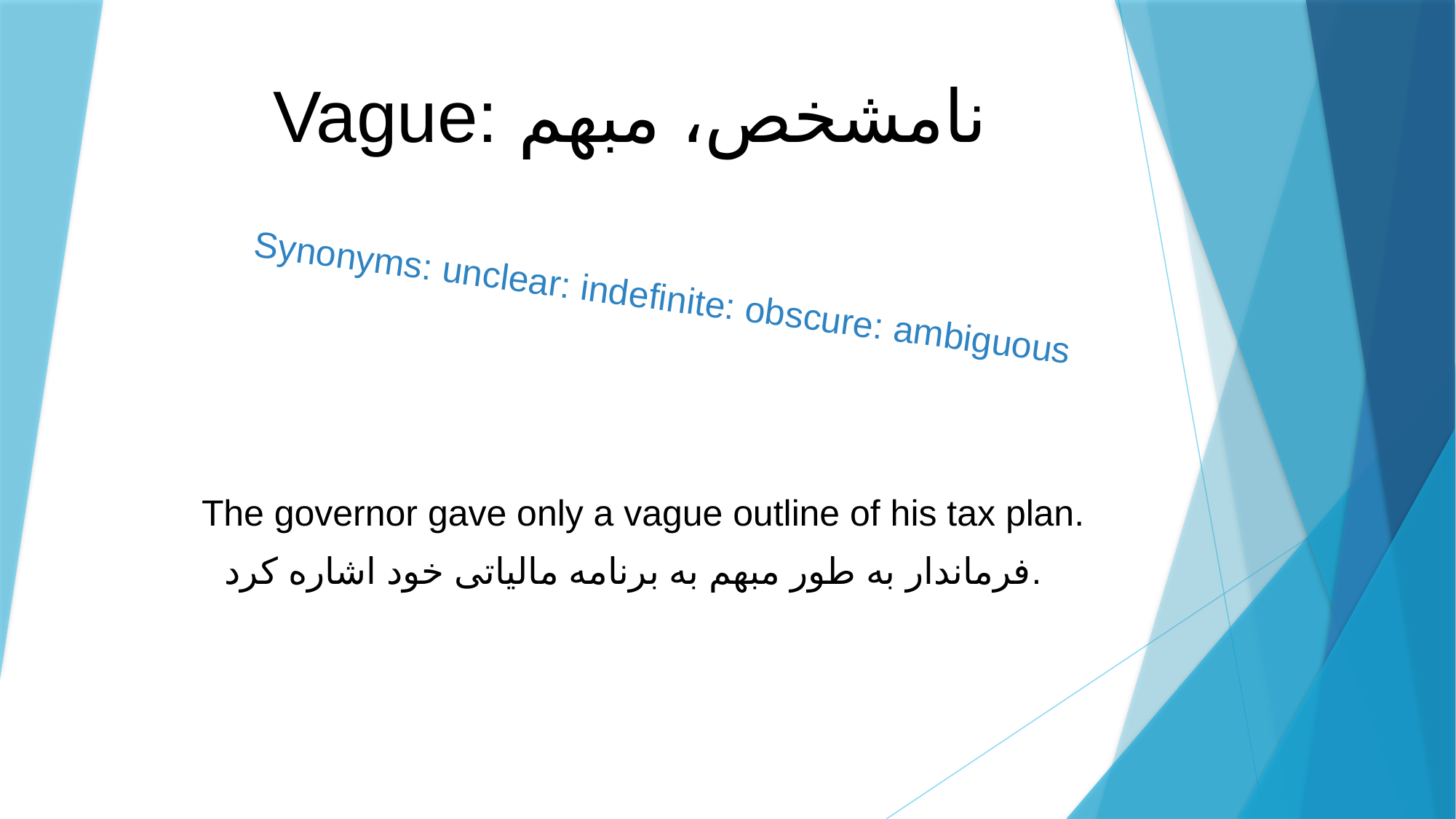

# Vague: نامشخص، مبهم
Synonyms: unclear: indefinite: obscure: ambiguous
The governor gave only a vague outline of his tax plan.
فرماندار به طور مبهم به برنامه مالیاتی خود اشاره کرد.